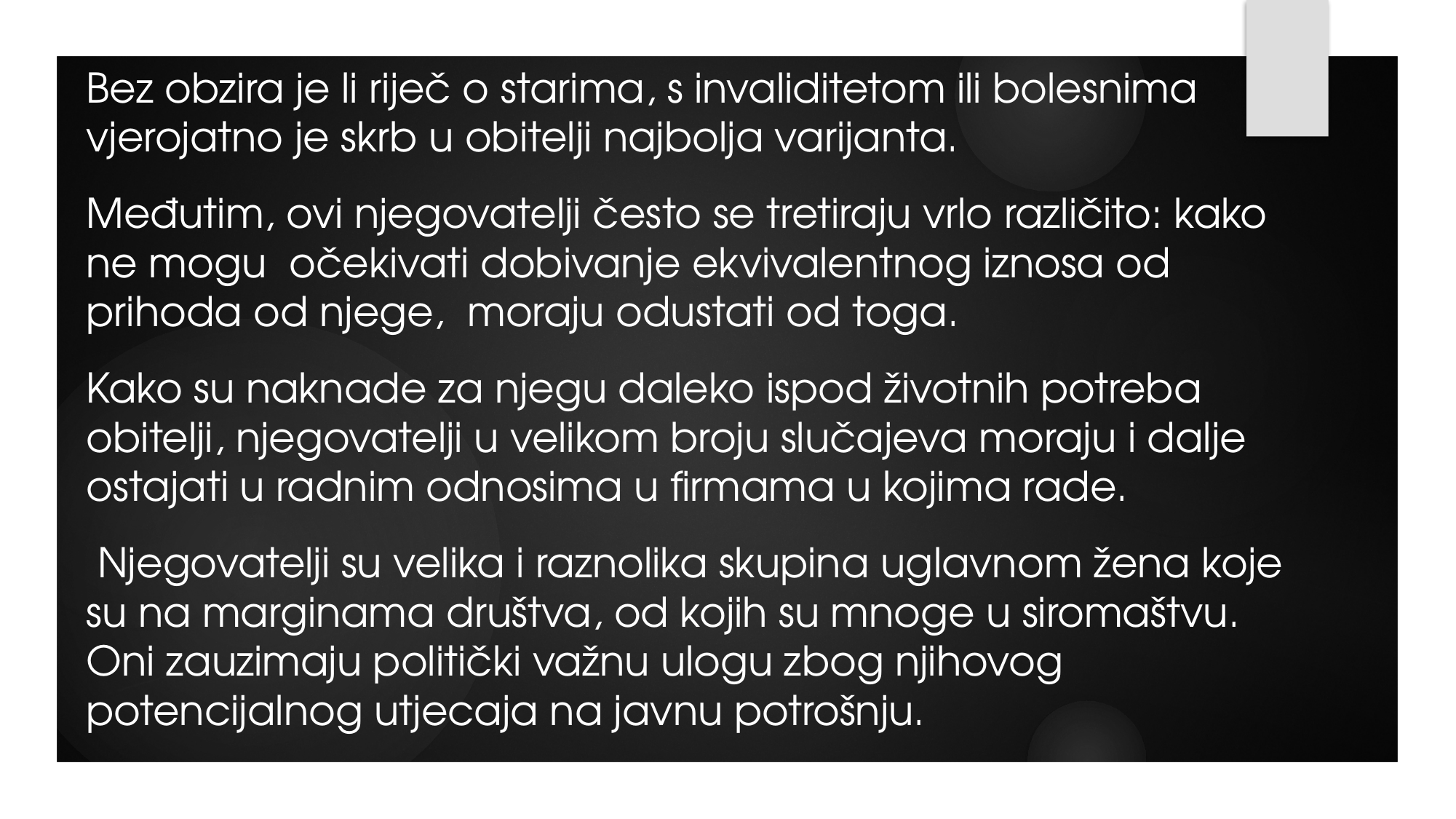

Bez obzira je li riječ o starima, s invaliditetom ili bolesnima vjerojatno je skrb u obitelji najbolja varijanta.
Međutim, ovi njegovatelji često se tretiraju vrlo različito: kako ne mogu  očekivati dobivanje ekvivalentnog iznosa od prihoda od njege,  moraju odustati od toga.
Kako su naknade za njegu daleko ispod životnih potreba obitelji, njegovatelji u velikom broju slučajeva moraju i dalje ostajati u radnim odnosima u firmama u kojima rade.
 Njegovatelji su velika i raznolika skupina uglavnom žena koje su na marginama društva, od kojih su mnoge u siromaštvu. Oni zauzimaju politički važnu ulogu zbog njihovog potencijalnog utjecaja na javnu potrošnju.